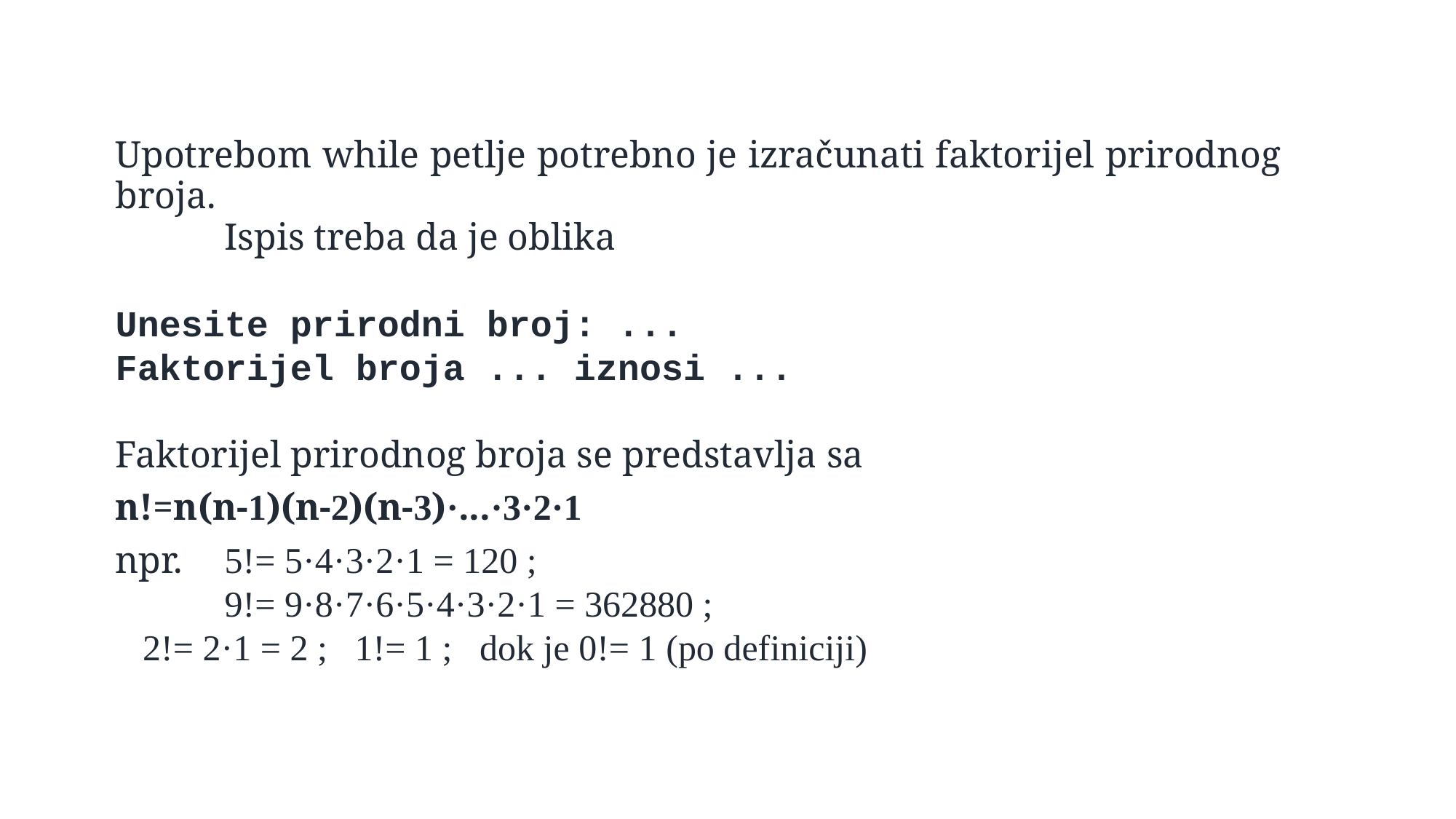

Upotrebom while petlje potrebno je izračunati faktorijel prirodnog broja.
	Ispis treba da je oblika

Unesite prirodni broj: ...
Faktorijel broja ... iznosi ...

Faktorijel prirodnog broja se predstavlja sa
n!=n(n-1)(n-2)(n-3)·...·3·2·1
npr. 	5!= 5·4·3·2·1 = 120 ;
	9!= 9·8·7·6·5·4·3·2·1 = 362880 ;
   2!= 2·1 = 2 ;   1!= 1 ;   dok je 0!= 1 (po definiciji)